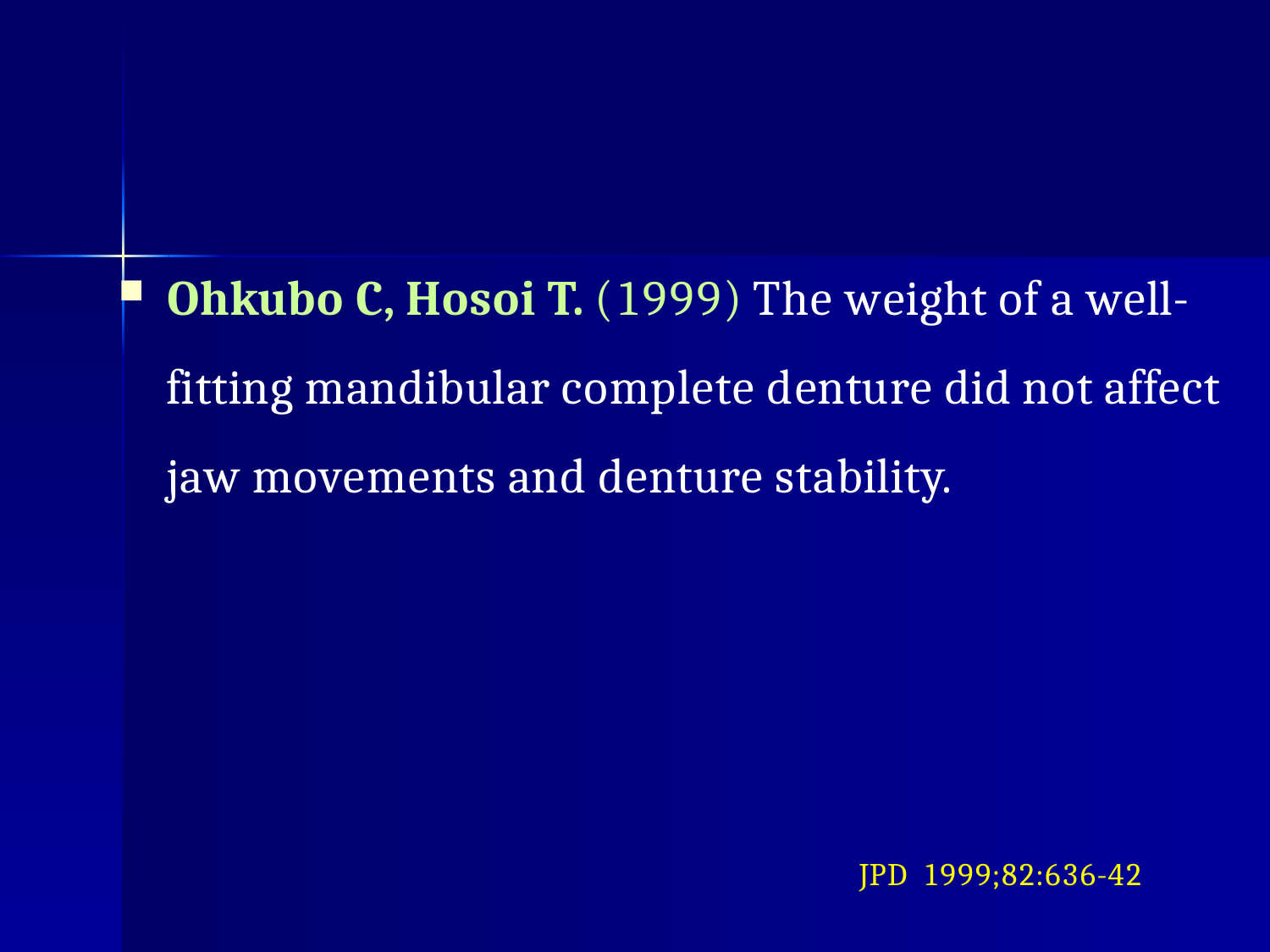

Ohkubo C, Hosoi T. (1999) The weight of a well-fitting mandibular complete denture did not affect jaw movements and denture stability.

JPD  1999;82:636-42